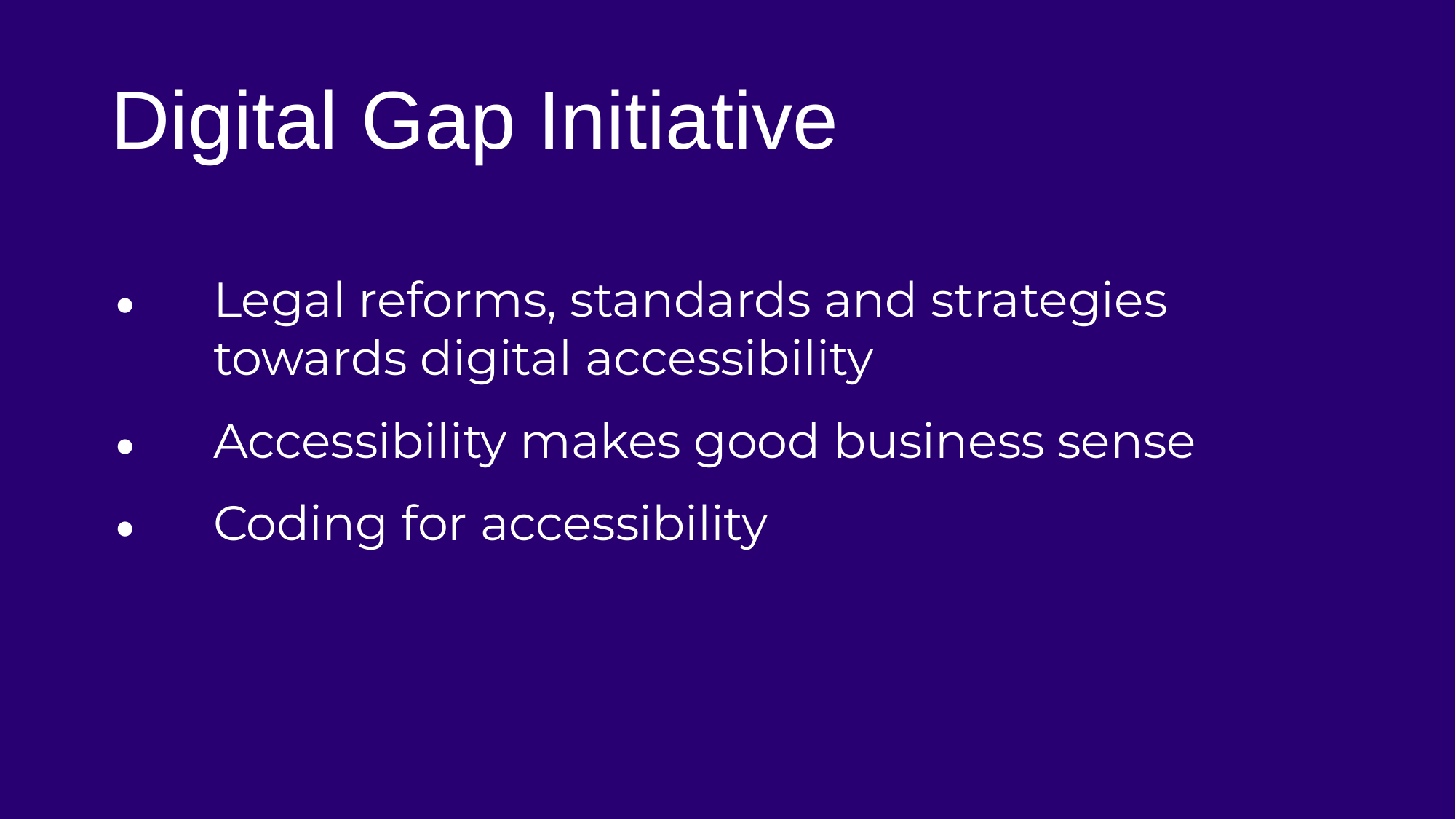

# Digital Gap Initiative
Legal reforms, standards and strategies towards digital accessibility
Accessibility makes good business sense
Coding for accessibility